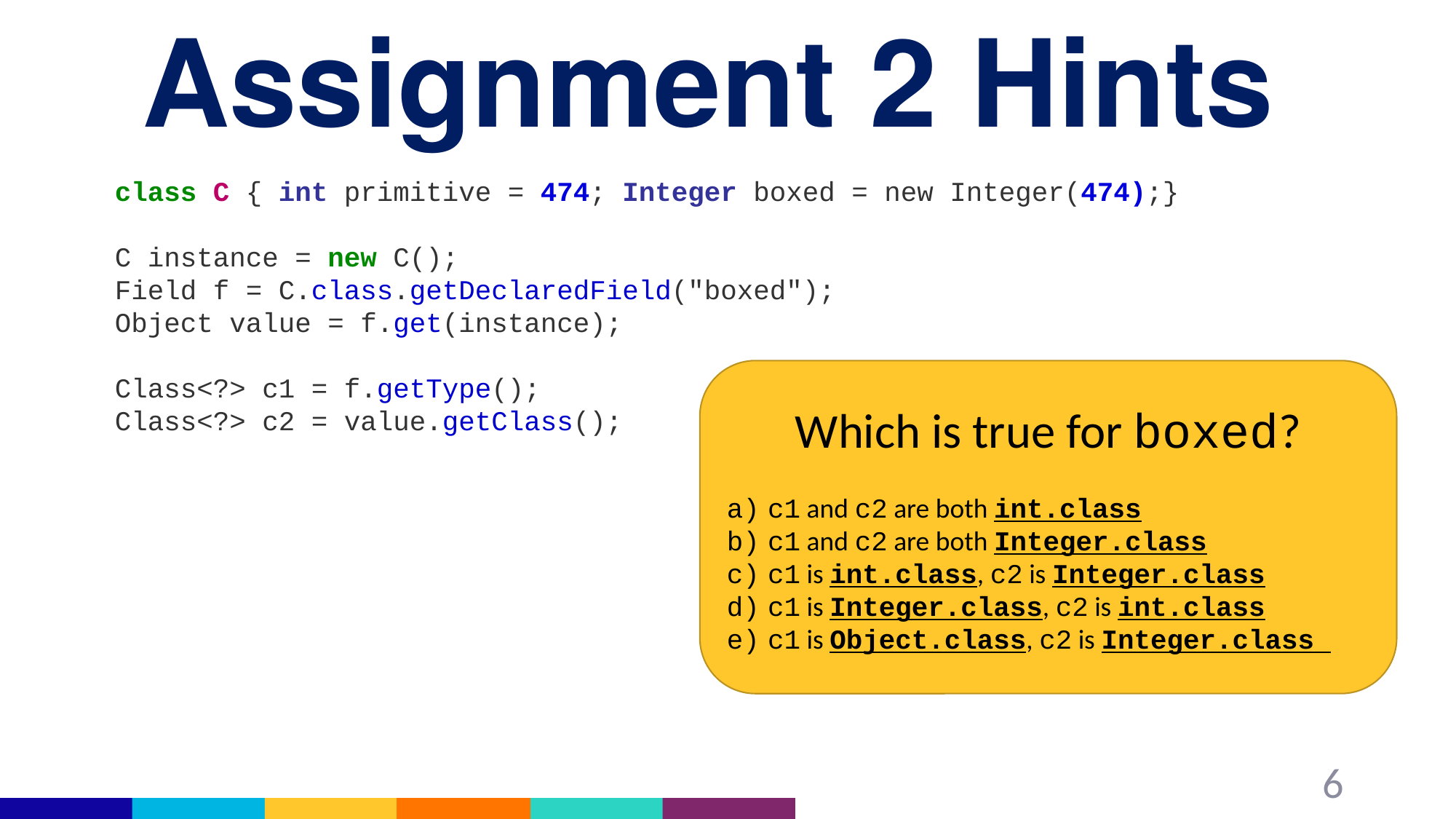

# Assignment 2 Hints
class C { int primitive = 474; Integer boxed = new Integer(474);}

C instance = new C();
Field f = C.class.getDeclaredField("boxed");
Object value = f.get(instance);

Class<?> c1 = f.getType();
Class<?> c2 = value.getClass();
Which is true for boxed?

c1 and c2 are both int.class
c1 and c2 are both Integer.class
c1 is int.class, c2 is Integer.class
c1 is Integer.class, c2 is int.class
c1 is Object.class, c2 is Integer.class
6